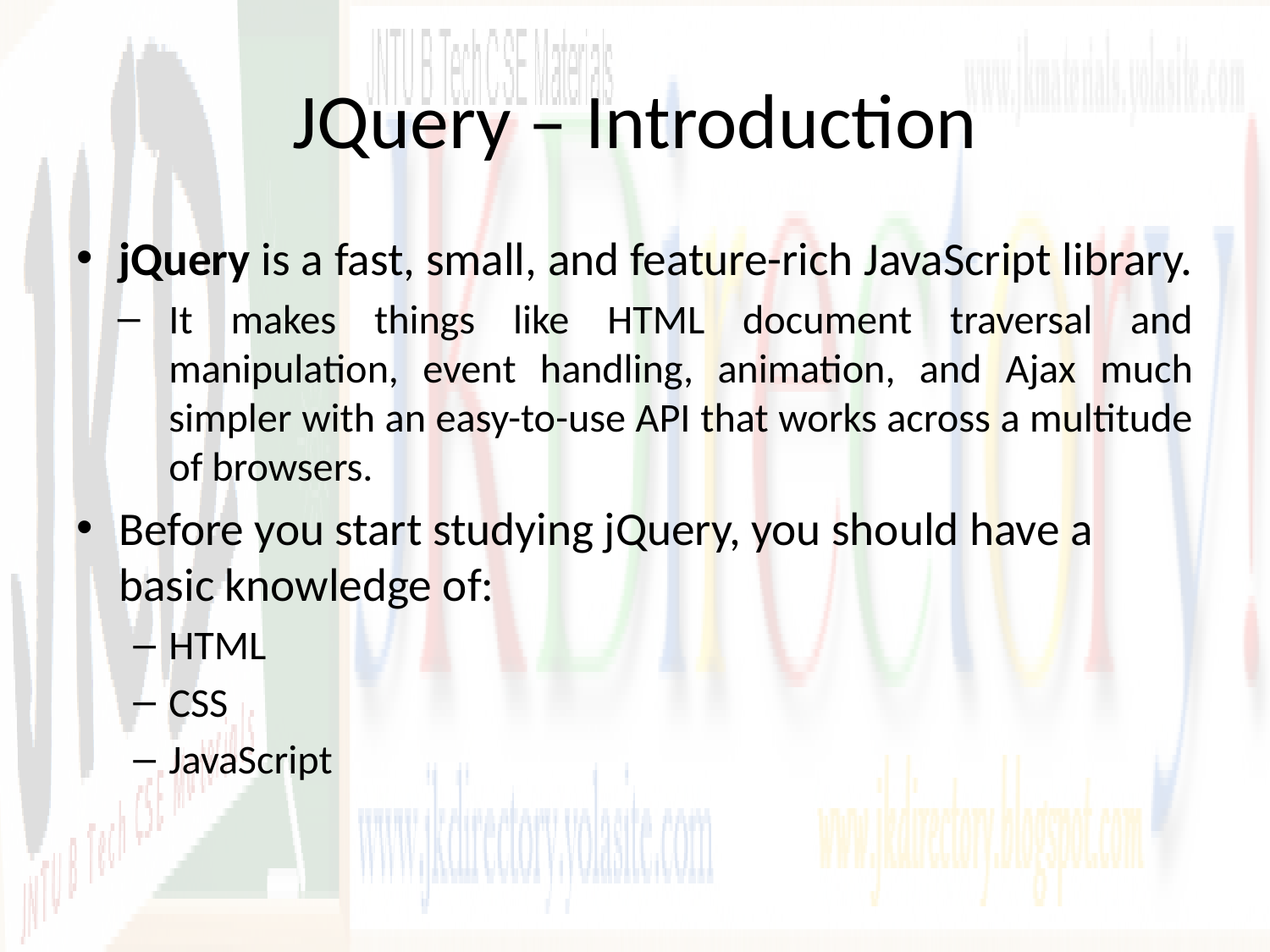

# JQuery – Introduction
jQuery is a fast, small, and feature-rich JavaScript library.
It makes things like HTML document traversal and manipulation, event handling, animation, and Ajax much simpler with an easy-to-use API that works across a multitude of browsers.
Before you start studying jQuery, you should have a basic knowledge of:
HTML
CSS
JavaScript